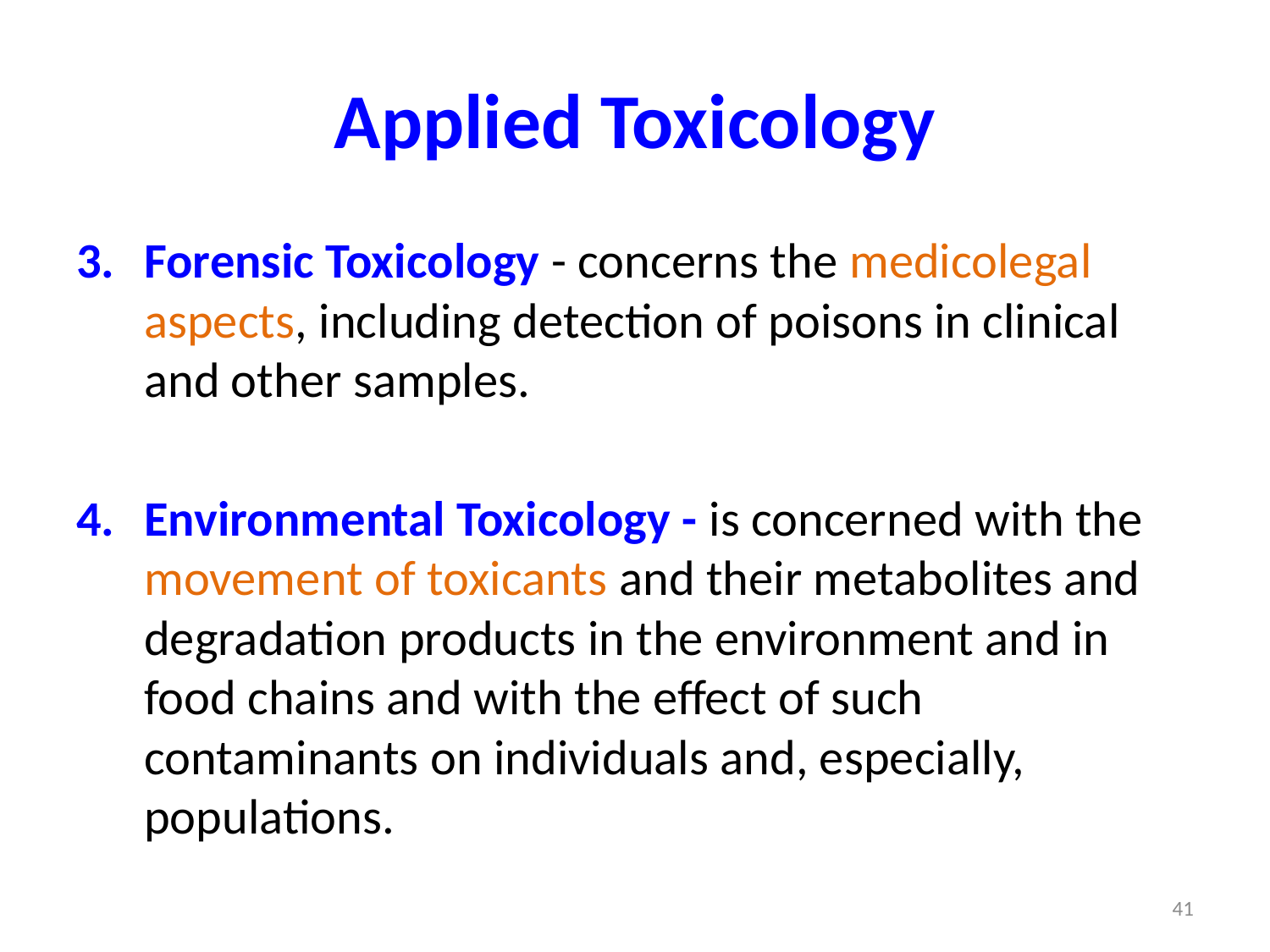

# Applied Toxicology
Forensic Toxicology - concerns the medicolegal aspects, including detection of poisons in clinical and other samples.

Environmental Toxicology - is concerned with the movement of toxicants and their metabolites and degradation products in the environment and in food chains and with the effect of such contaminants on individuals and, especially, populations.
41